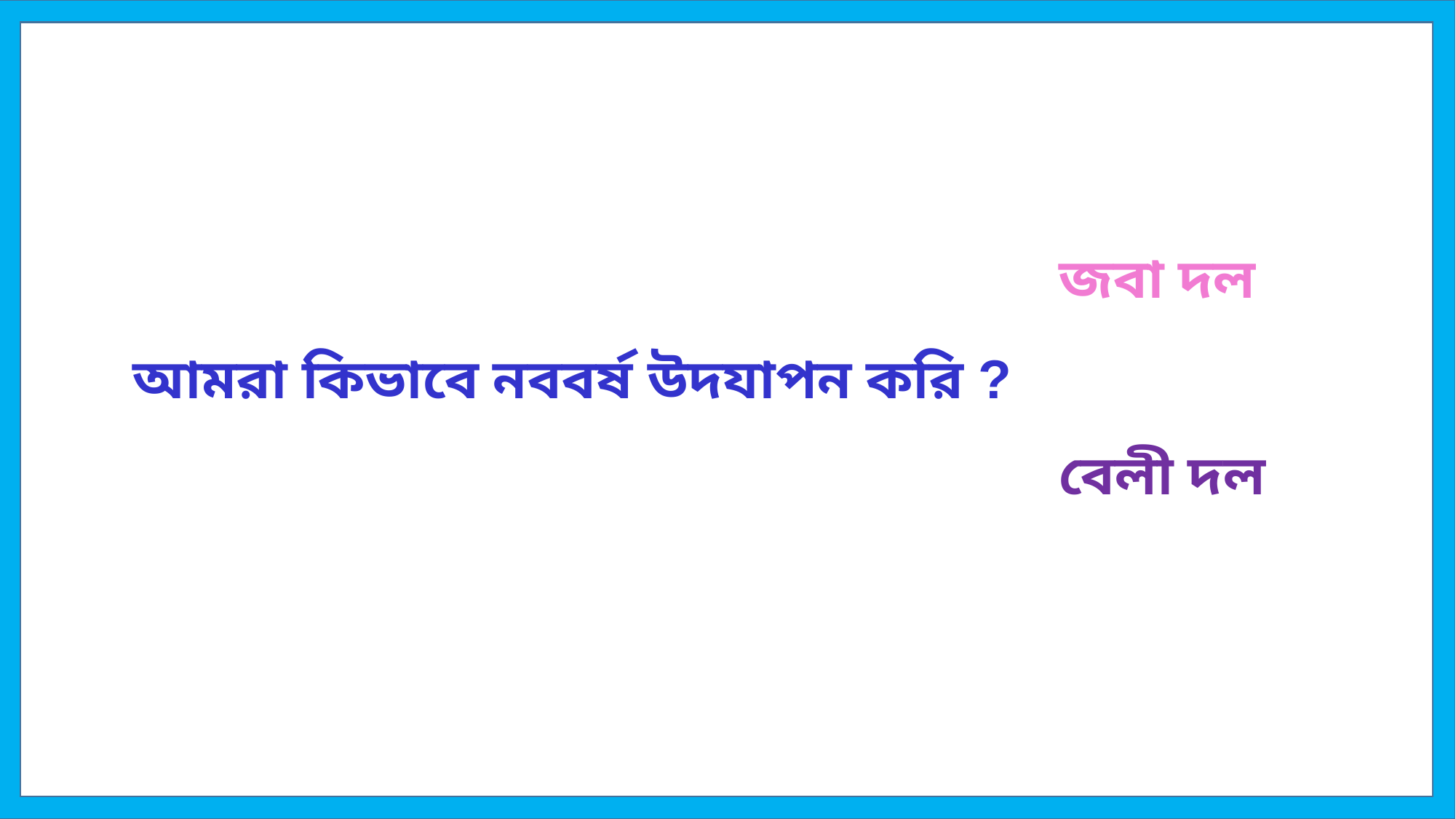

জবা দল

বেলী দল

 আমরা কিভাবে নববর্ষ উদযাপন করি ?